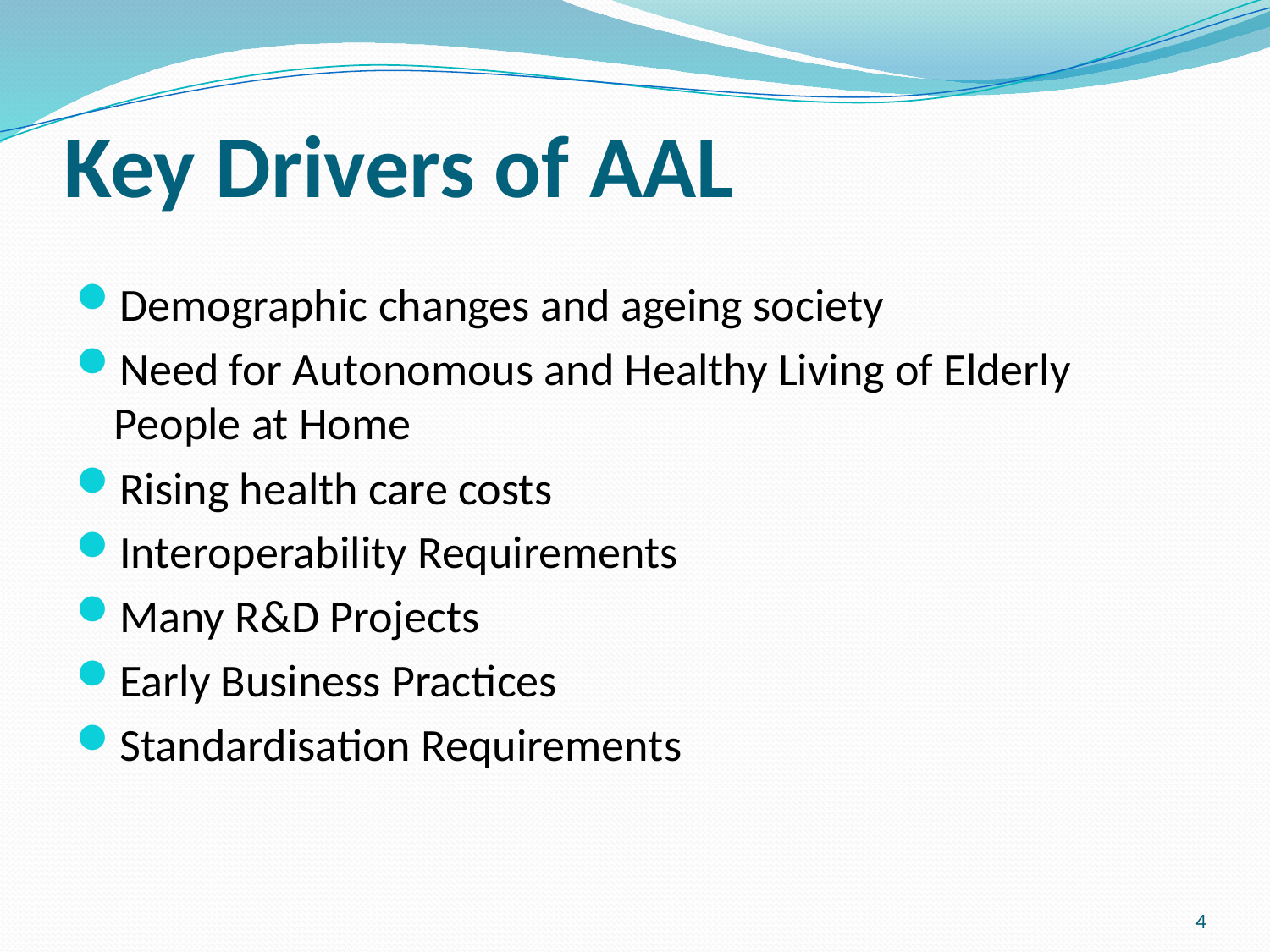

# Key Drivers of AAL
Demographic changes and ageing society
Need for Autonomous and Healthy Living of Elderly People at Home
Rising health care costs
Interoperability Requirements
Many R&D Projects
Early Business Practices
Standardisation Requirements

4